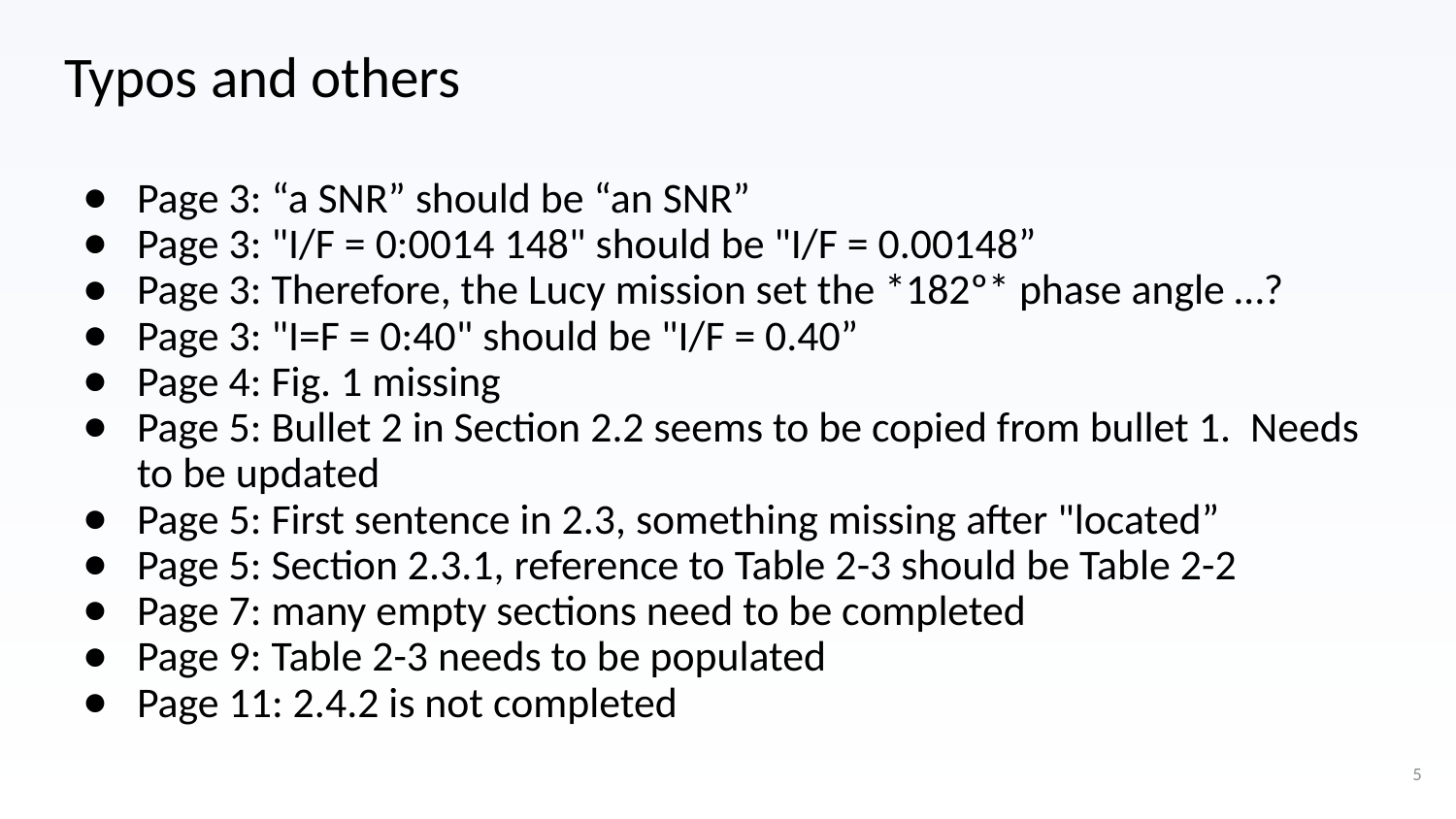

# Typos and others
Page 3: “a SNR” should be “an SNR”
Page 3: "I/F = 0:0014 148" should be "I/F = 0.00148”
Page 3: Therefore, the Lucy mission set the *182º* phase angle …?
Page 3: "I=F = 0:40" should be "I/F = 0.40”
Page 4: Fig. 1 missing
Page 5: Bullet 2 in Section 2.2 seems to be copied from bullet 1.  Needs to be updated
Page 5: First sentence in 2.3, something missing after "located”
Page 5: Section 2.3.1, reference to Table 2-3 should be Table 2-2
Page 7: many empty sections need to be completed
Page 9: Table 2-3 needs to be populated
Page 11: 2.4.2 is not completed

5